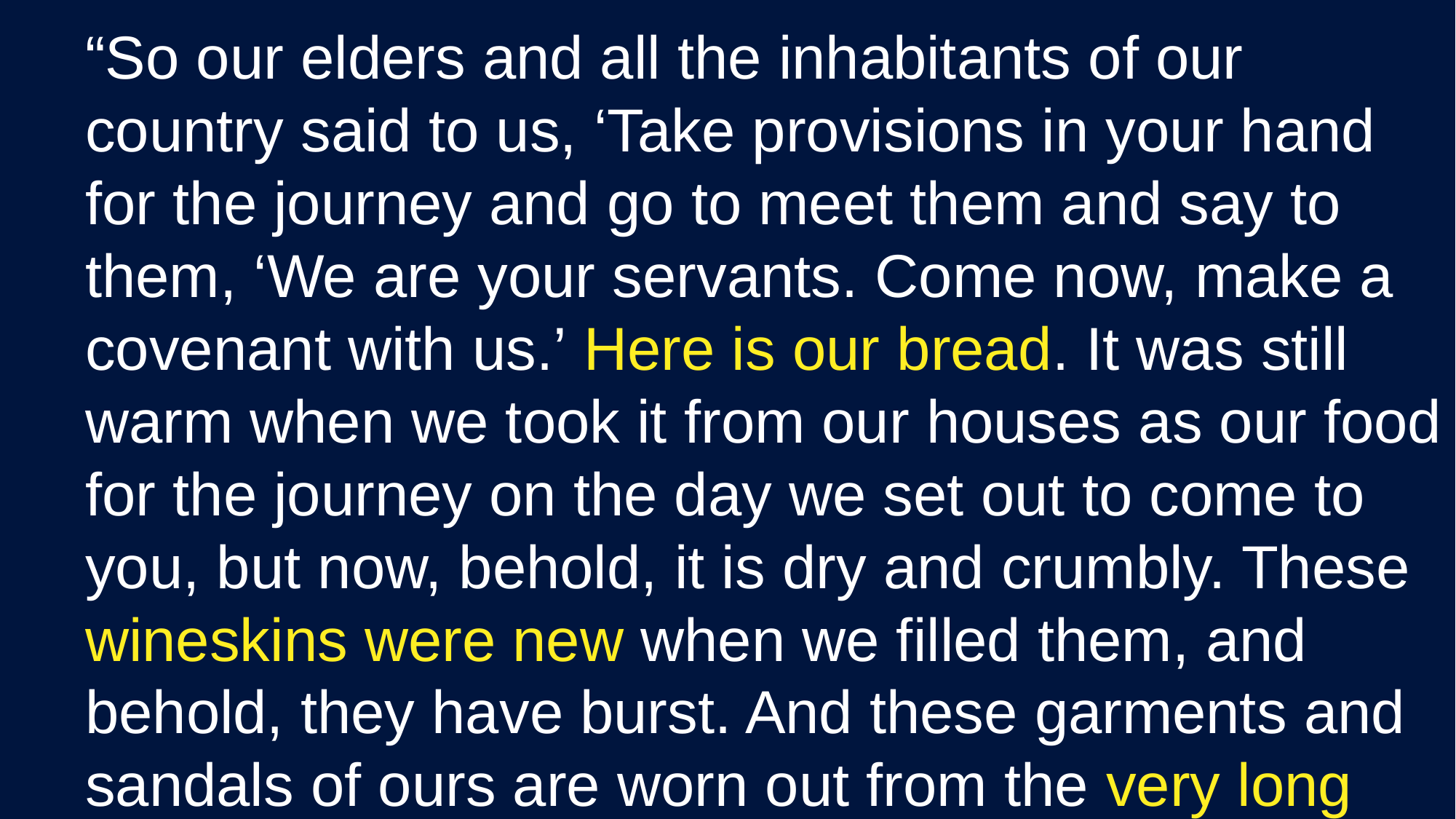

“So our elders and all the inhabitants of our country said to us, ‘Take provisions in your hand for the journey and go to meet them and say to them, ‘We are your servants. Come now, make a covenant with us.’ Here is our bread. It was still warm when we took it from our houses as our food for the journey on the day we set out to come to you, but now, behold, it is dry and crumbly. These wineskins were new when we filled them, and behold, they have burst. And these garments and sandals of ours are worn out from the very long journey.”
(Joshua 9:8-13, ESV)